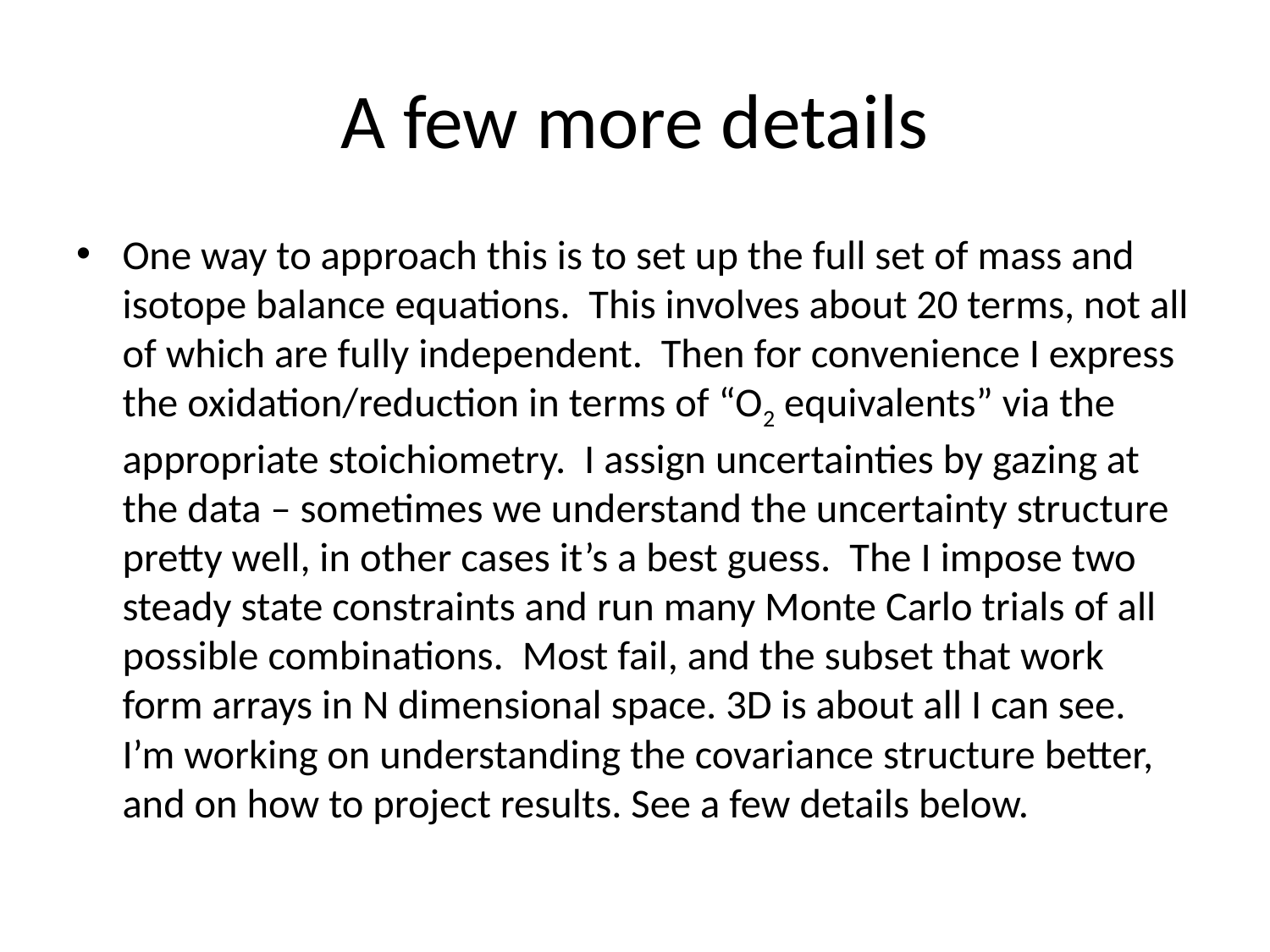

# A few more details
One way to approach this is to set up the full set of mass and isotope balance equations.  This involves about 20 terms, not all of which are fully independent.  Then for convenience I express the oxidation/reduction in terms of “O2 equivalents” via the appropriate stoichiometry.  I assign uncertainties by gazing at the data – sometimes we understand the uncertainty structure pretty well, in other cases it’s a best guess.  The I impose two steady state constraints and run many Monte Carlo trials of all possible combinations.  Most fail, and the subset that work form arrays in N dimensional space. 3D is about all I can see.  I’m working on understanding the covariance structure better, and on how to project results. See a few details below.